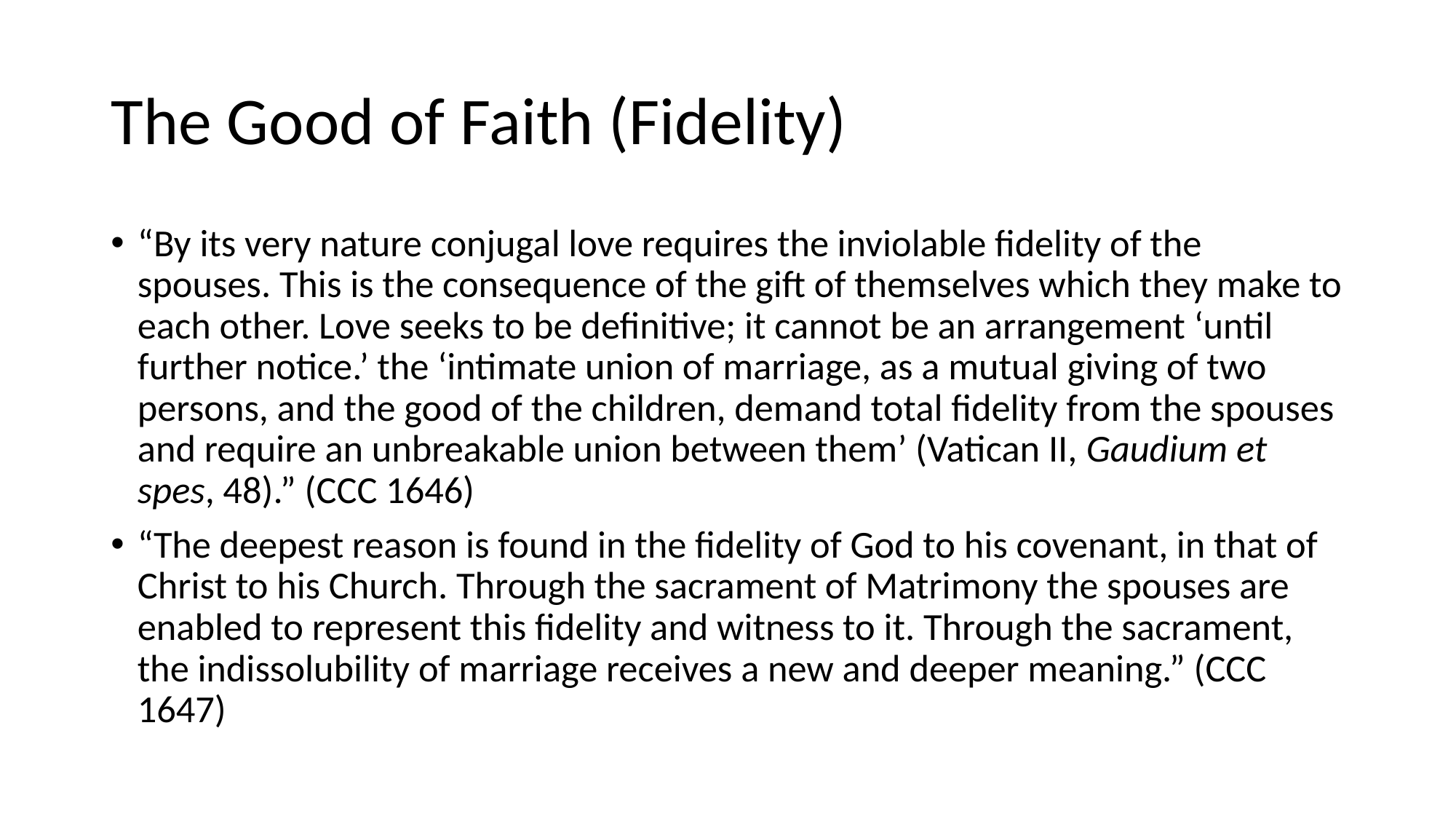

# The Good of Faith (Fidelity)
“By its very nature conjugal love requires the inviolable fidelity of the spouses. This is the consequence of the gift of themselves which they make to each other. Love seeks to be definitive; it cannot be an arrangement ‘until further notice.’ the ‘intimate union of marriage, as a mutual giving of two persons, and the good of the children, demand total fidelity from the spouses and require an unbreakable union between them’ (Vatican II, Gaudium et spes, 48).” (CCC 1646)
“The deepest reason is found in the fidelity of God to his covenant, in that of Christ to his Church. Through the sacrament of Matrimony the spouses are enabled to represent this fidelity and witness to it. Through the sacrament, the indissolubility of marriage receives a new and deeper meaning.” (CCC 1647)